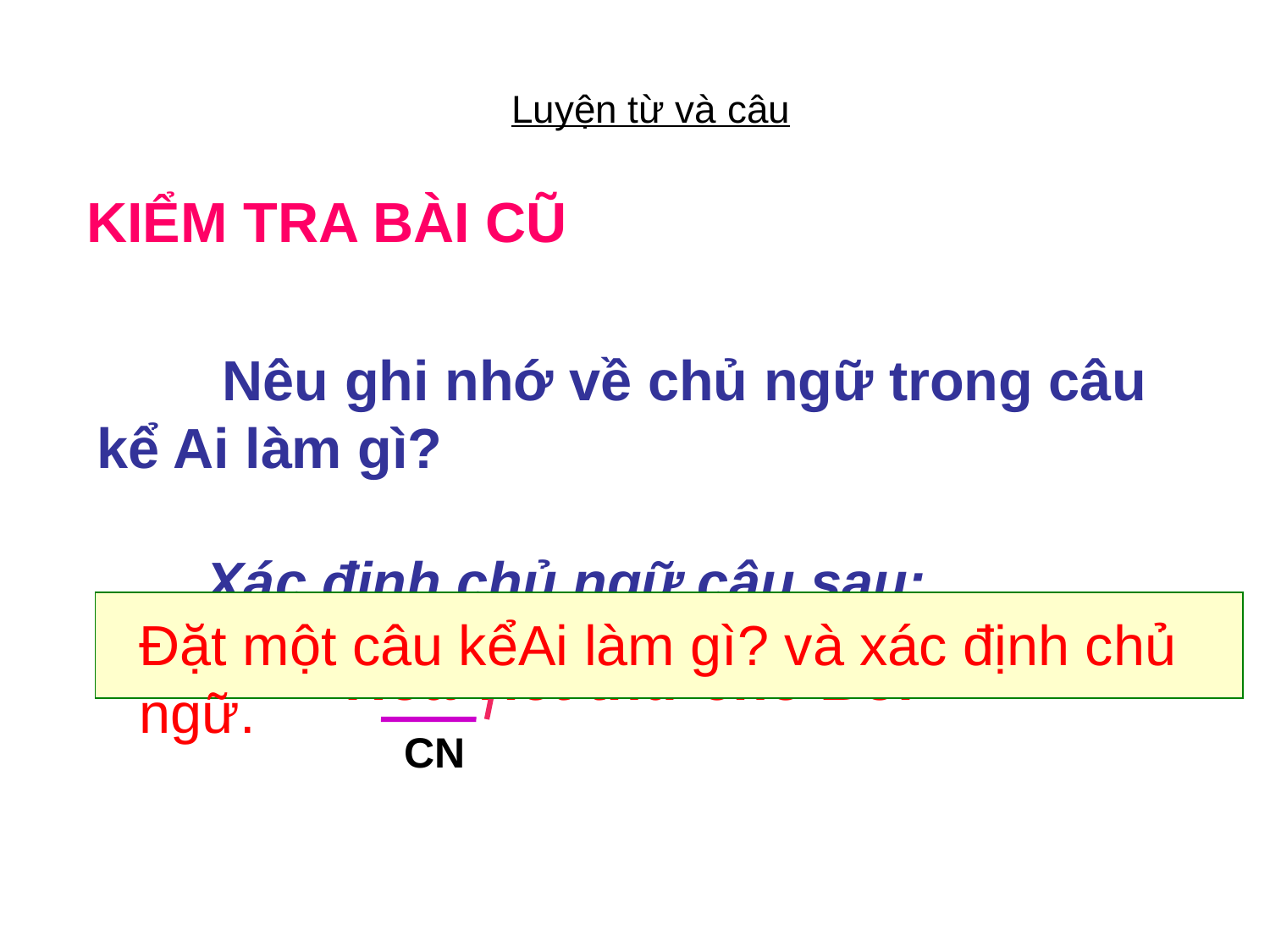

Luyện từ và câu
KIỂM TRA BÀI CŨ

        Nêu ghi nhớ về chủ ngữ trong câu kể Ai làm gì?
           Xác định chủ ngữ câu sau:
Hoa viết thư cho Bố.

Đặt một câu kểAi làm gì? và xác định chủ ngữ.

CN